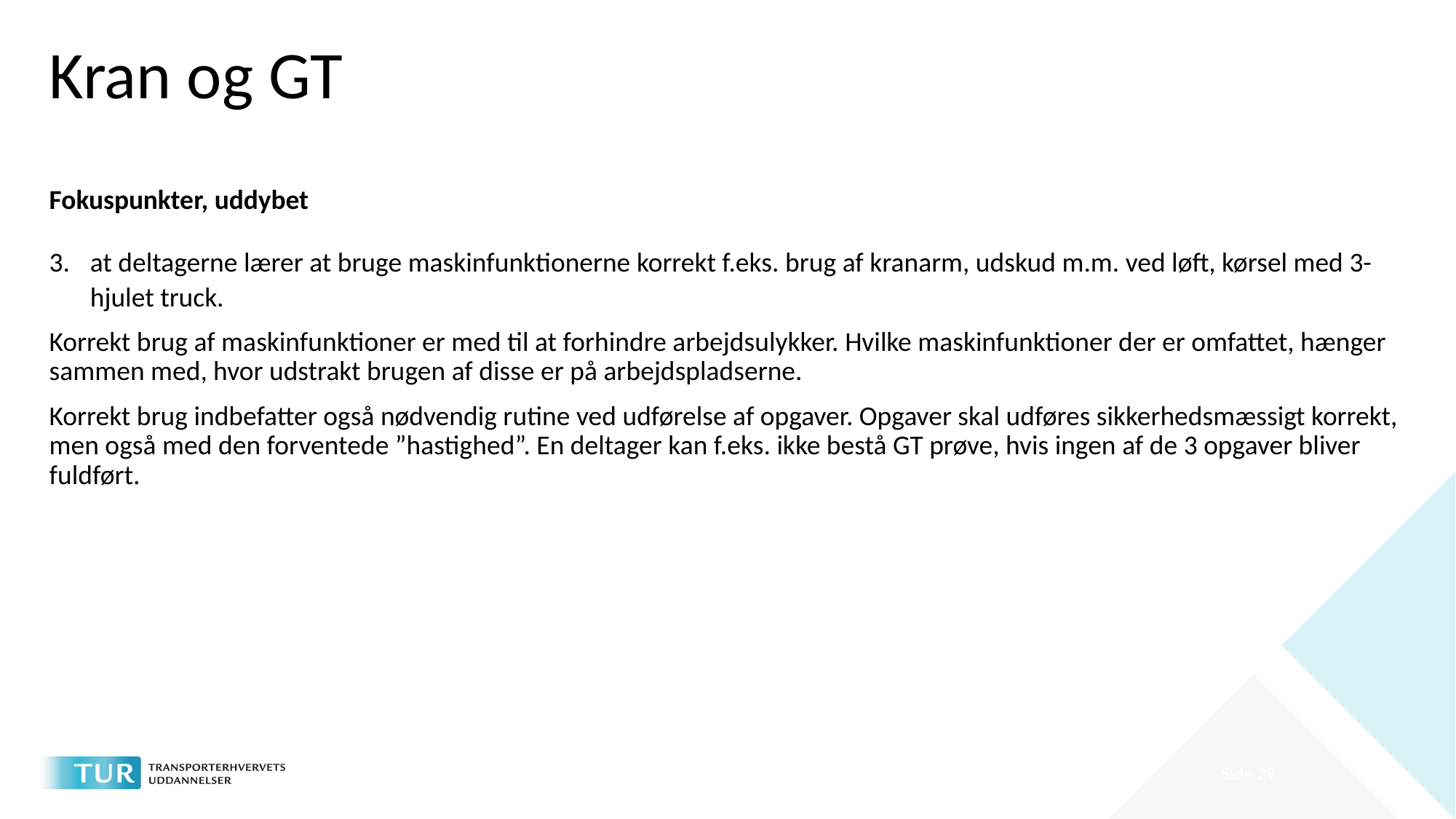

# Kran og GT
Fokuspunkter, uddybet
at deltagerne lærer at bruge maskinfunktionerne korrekt f.eks. brug af kranarm, udskud m.m. ved løft, kørsel med 3-hjulet truck.
Korrekt brug af maskinfunktioner er med til at forhindre arbejdsulykker. Hvilke maskinfunktioner der er omfattet, hænger sammen med, hvor udstrakt brugen af disse er på arbejdspladserne.
Korrekt brug indbefatter også nødvendig rutine ved udførelse af opgaver. Opgaver skal udføres sikkerhedsmæssigt korrekt, men også med den forventede ”hastighed”. En deltager kan f.eks. ikke bestå GT prøve, hvis ingen af de 3 opgaver bliver fuldført.